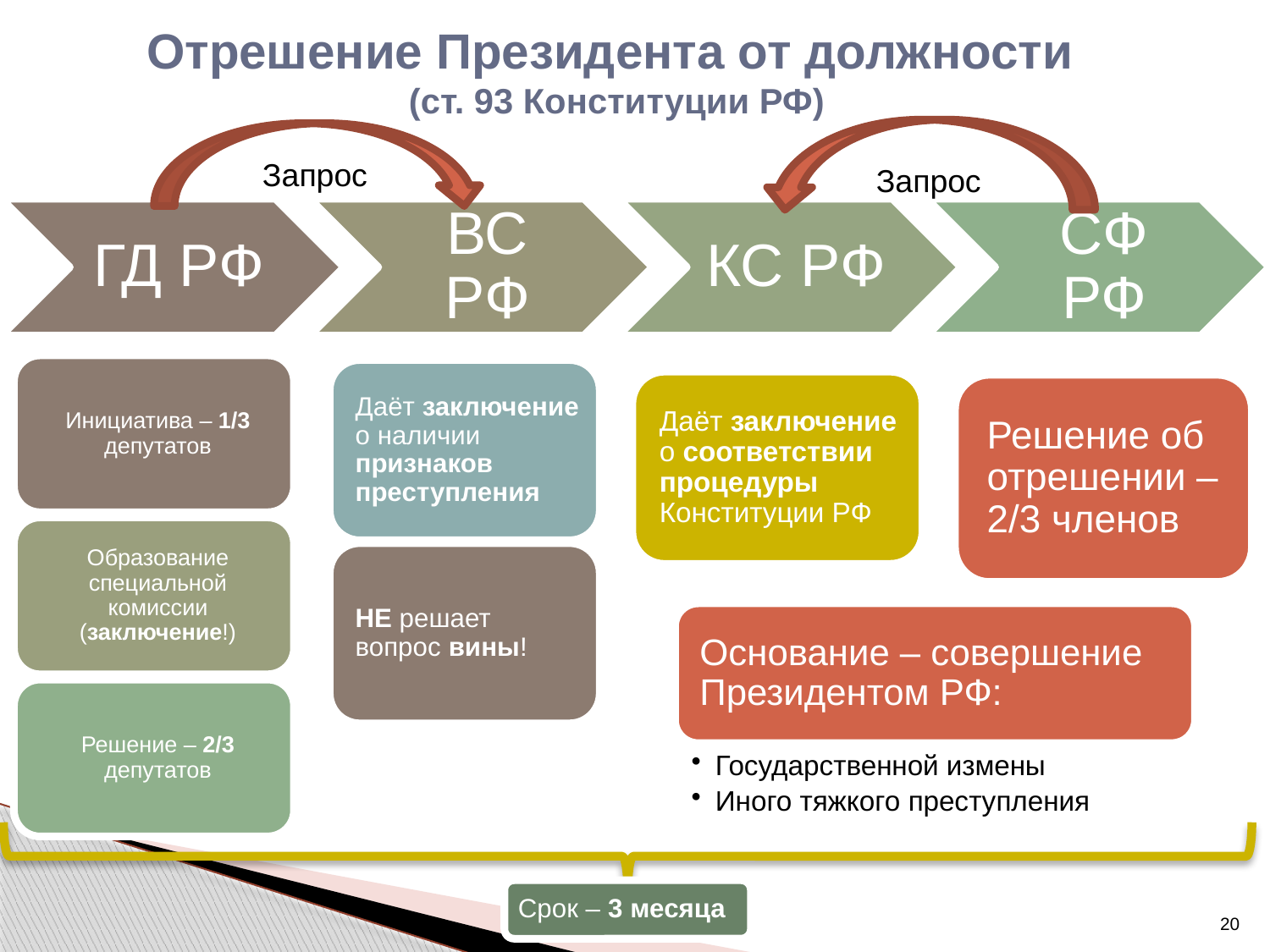

# Отрешение Президента от должности (ст. 93 Конституции РФ)

ГД РФ
ВС РФ
КС РФ
СФ РФ
Запрос
Запрос

Даёт заключение о наличии признаков преступления
НЕ решает вопрос вины!
Инициатива – 1/3 депутатов
Образование специальной комиссии (заключение!)
Решение – 2/3 депутатов
Даёт заключение о соответствии процедуры Конституции РФ
Решение об отрешении – 2/3 членов
Основание – совершение Президентом РФ:
Государственной измены
Иного тяжкого преступления
Срок – 3 месяца
20